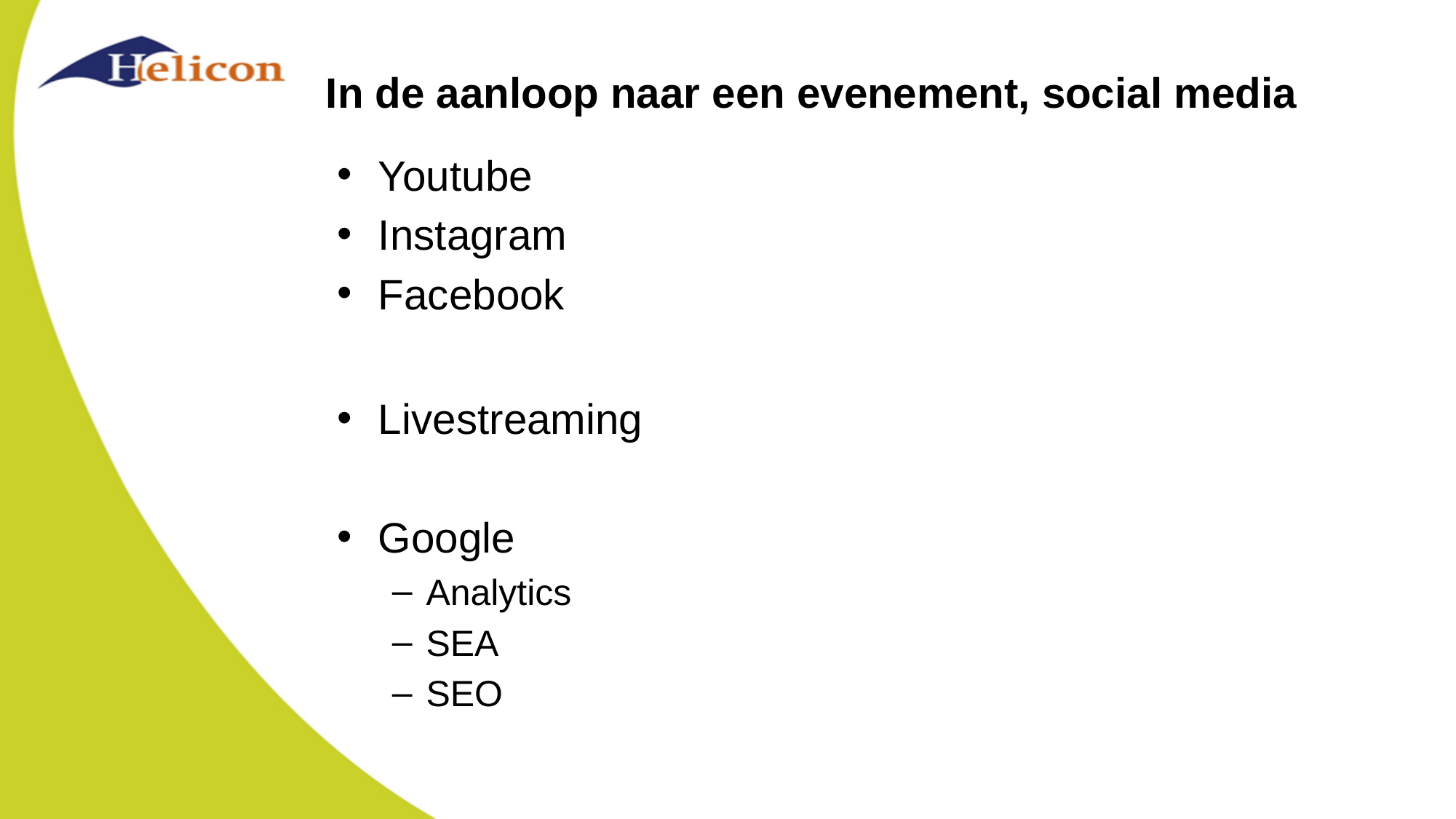

# In de aanloop naar een evenement, social media
Youtube
Instagram
Facebook

Livestreaming

Google
Analytics
SEA
SEO